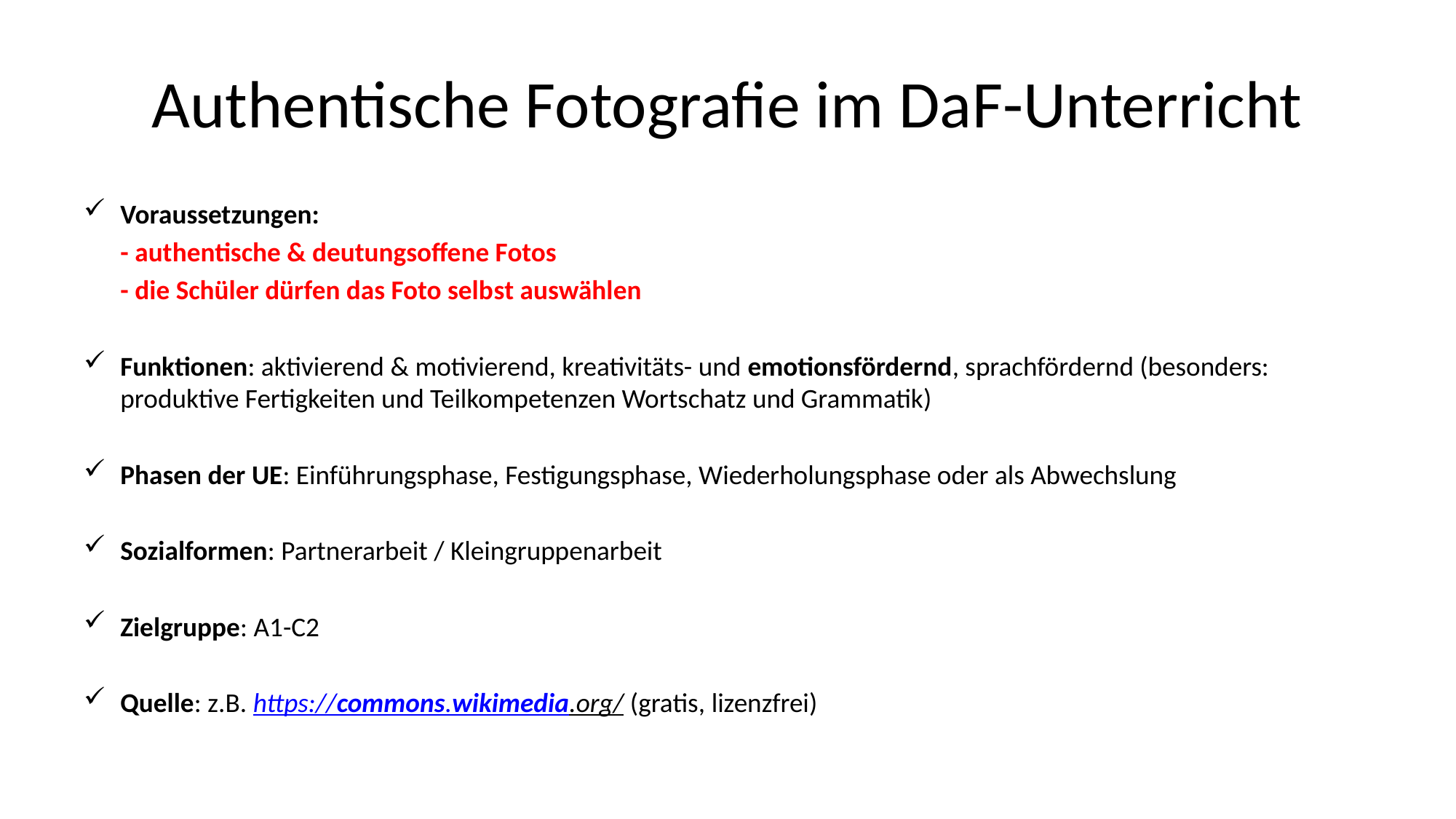

# Authentische Fotografie im DaF-Unterricht
Voraussetzungen:
	- authentische & deutungsoffene Fotos
	- die Schüler dürfen das Foto selbst auswählen

Funktionen: aktivierend & motivierend, kreativitäts- und emotionsfördernd, sprachfördernd (besonders: produktive Fertigkeiten und Teilkompetenzen Wortschatz und Grammatik)

Phasen der UE: Einführungsphase, Festigungsphase, Wiederholungsphase oder als Abwechslung

Sozialformen: Partnerarbeit / Kleingruppenarbeit

Zielgruppe: A1-C2

Quelle: z.B. https://commons.wikimedia.org/ (gratis, lizenzfrei)